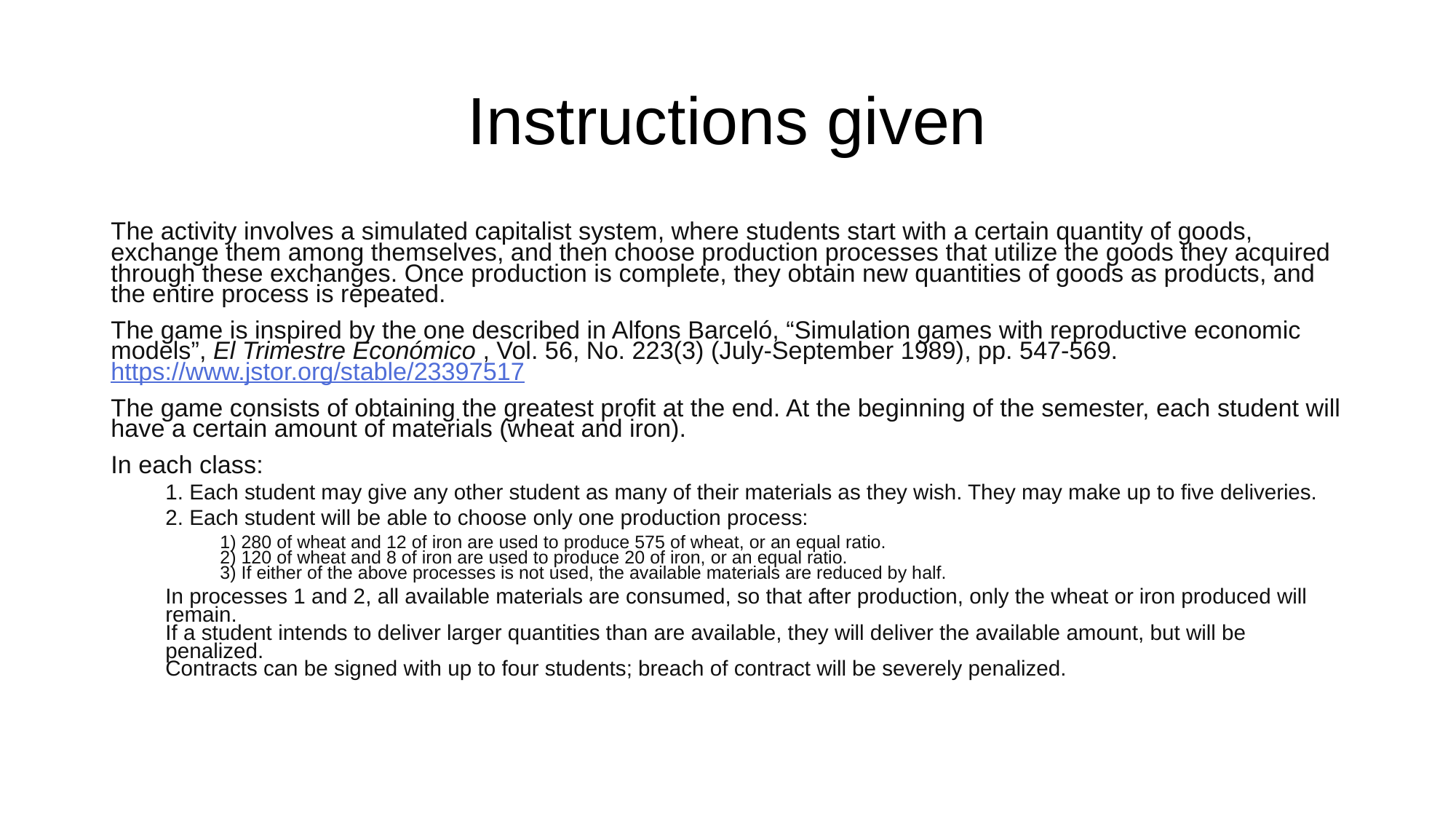

# Instructions given
The activity involves a simulated capitalist system, where students start with a certain quantity of goods, exchange them among themselves, and then choose production processes that utilize the goods they acquired through these exchanges. Once production is complete, they obtain new quantities of goods as products, and the entire process is repeated.
The game is inspired by the one described in Alfons Barceló, “Simulation games with reproductive economic models”, El Trimestre Económico , Vol. 56, No. 223(3) (July-September 1989), pp. 547-569. https://www.jstor.org/stable/23397517
The game consists of obtaining the greatest profit at the end. At the beginning of the semester, each student will have a certain amount of materials (wheat and iron).
In each class:
1. Each student may give any other student as many of their materials as they wish. They may make up to five deliveries.
2. Each student will be able to choose only one production process:
1) 280 of wheat and 12 of iron are used to produce 575 of wheat, or an equal ratio.
2) 120 of wheat and 8 of iron are used to produce 20 of iron, or an equal ratio.
3) If either of the above processes is not used, the available materials are reduced by half.
In processes 1 and 2, all available materials are consumed, so that after production, only the wheat or iron produced will remain.
If a student intends to deliver larger quantities than are available, they will deliver the available amount, but will be penalized.
Contracts can be signed with up to four students; breach of contract will be severely penalized.